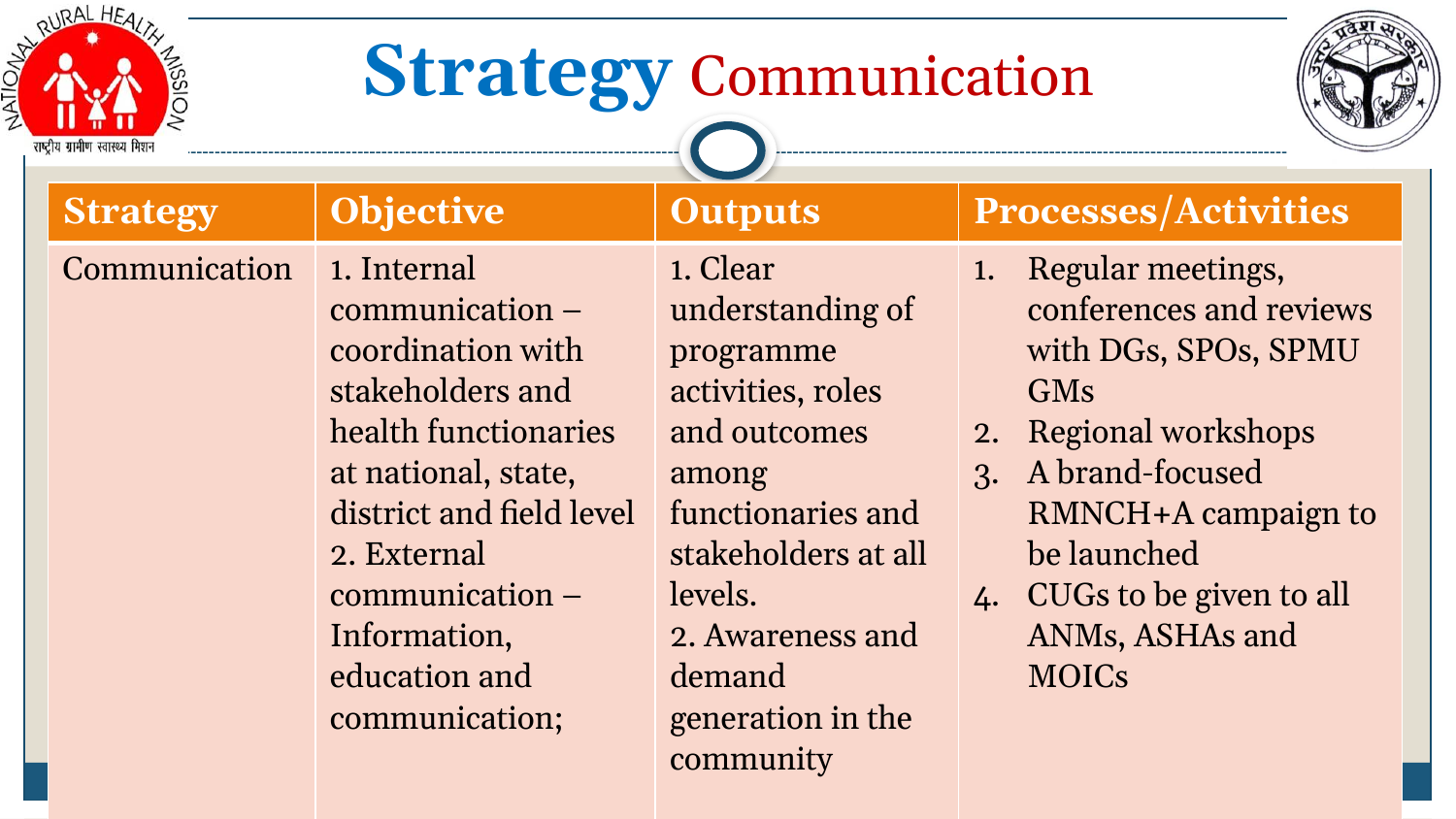

# Strategy Communication
| Strategy | Objective | Outputs | Processes/Activities |
| --- | --- | --- | --- |
| Communication | 1. Internal communication – coordination with stakeholders and health functionaries at national, state, district and field level 2. External communication – Information, education and communication; | 1. Clear understanding of programme activities, roles and outcomes among functionaries and stakeholders at all levels. 2. Awareness and demand generation in the community | Regular meetings, conferences and reviews with DGs, SPOs, SPMU GMs Regional workshops A brand-focused RMNCH+A campaign to be launched CUGs to be given to all ANMs, ASHAs and MOICs |